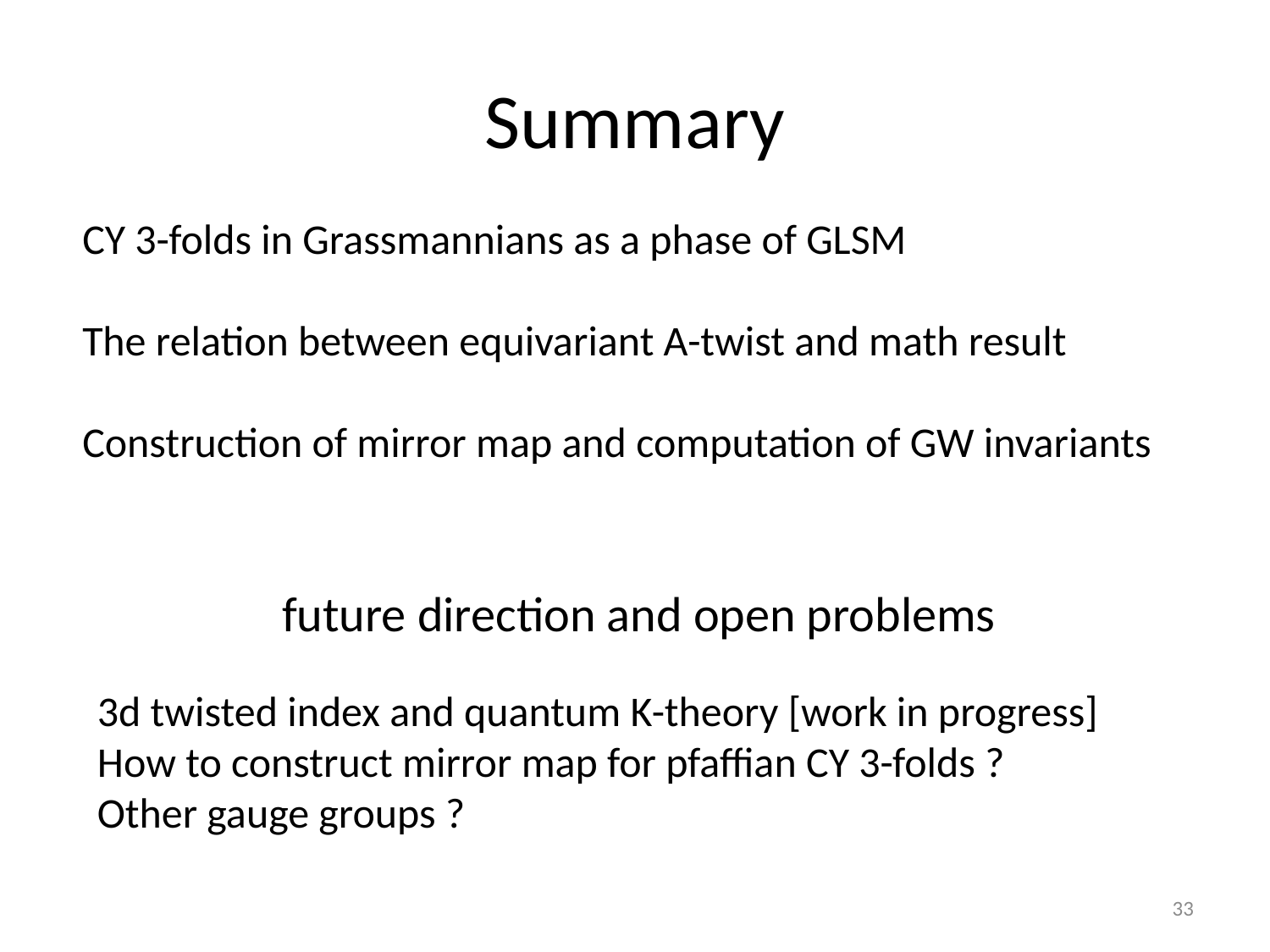

# Summary
CY 3-folds in Grassmannians as a phase of GLSM

The relation between equivariant A-twist and math result

Construction of mirror map and computation of GW invariants

future direction and open problems
3d twisted index and quantum K-theory [work in progress]
How to construct mirror map for pfaffian CY 3-folds ?
Other gauge groups ?

33